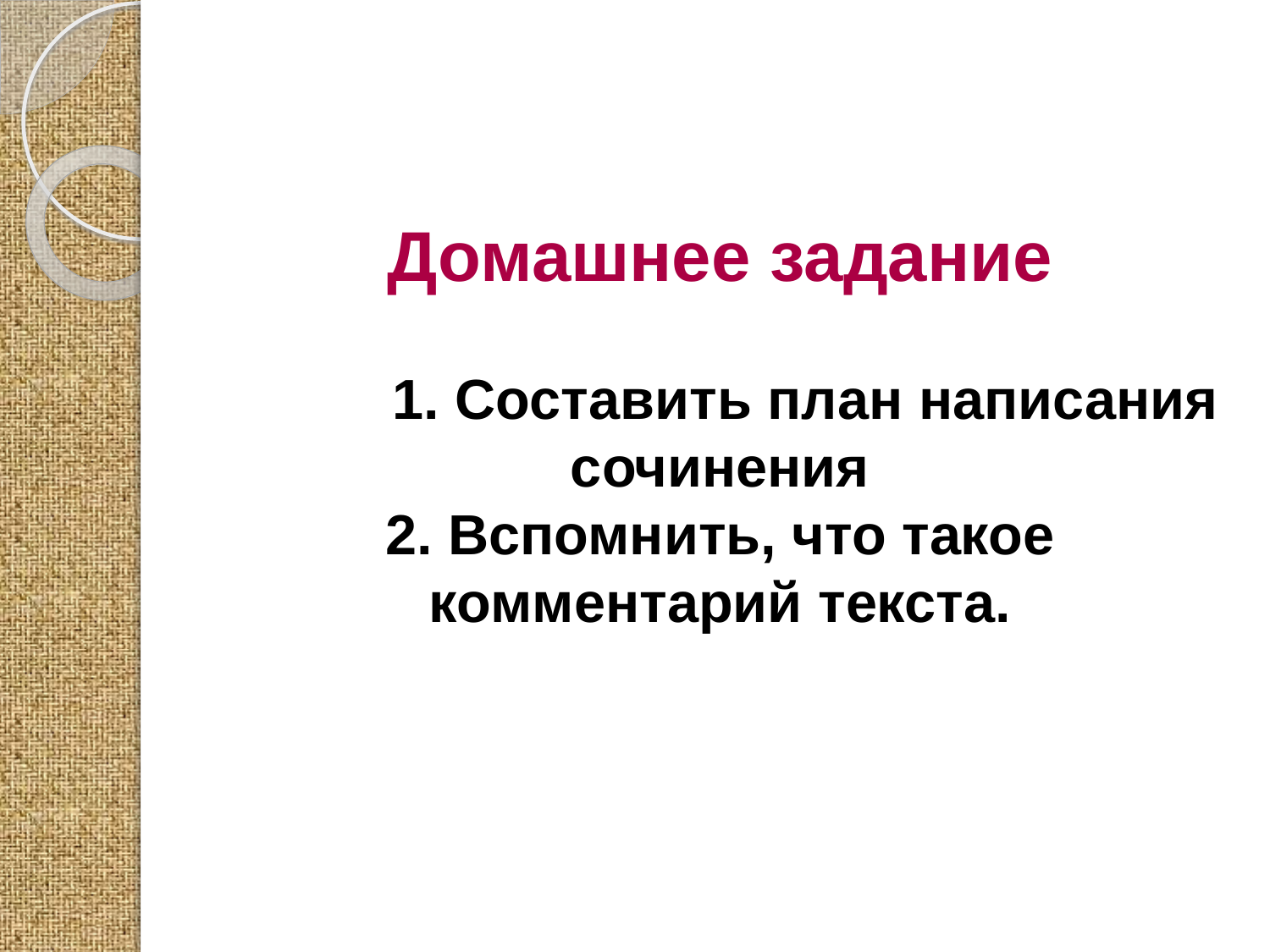

# Домашнее задание 1. Составить план написания сочинения 2. Вспомнить, что такое комментарий текста.